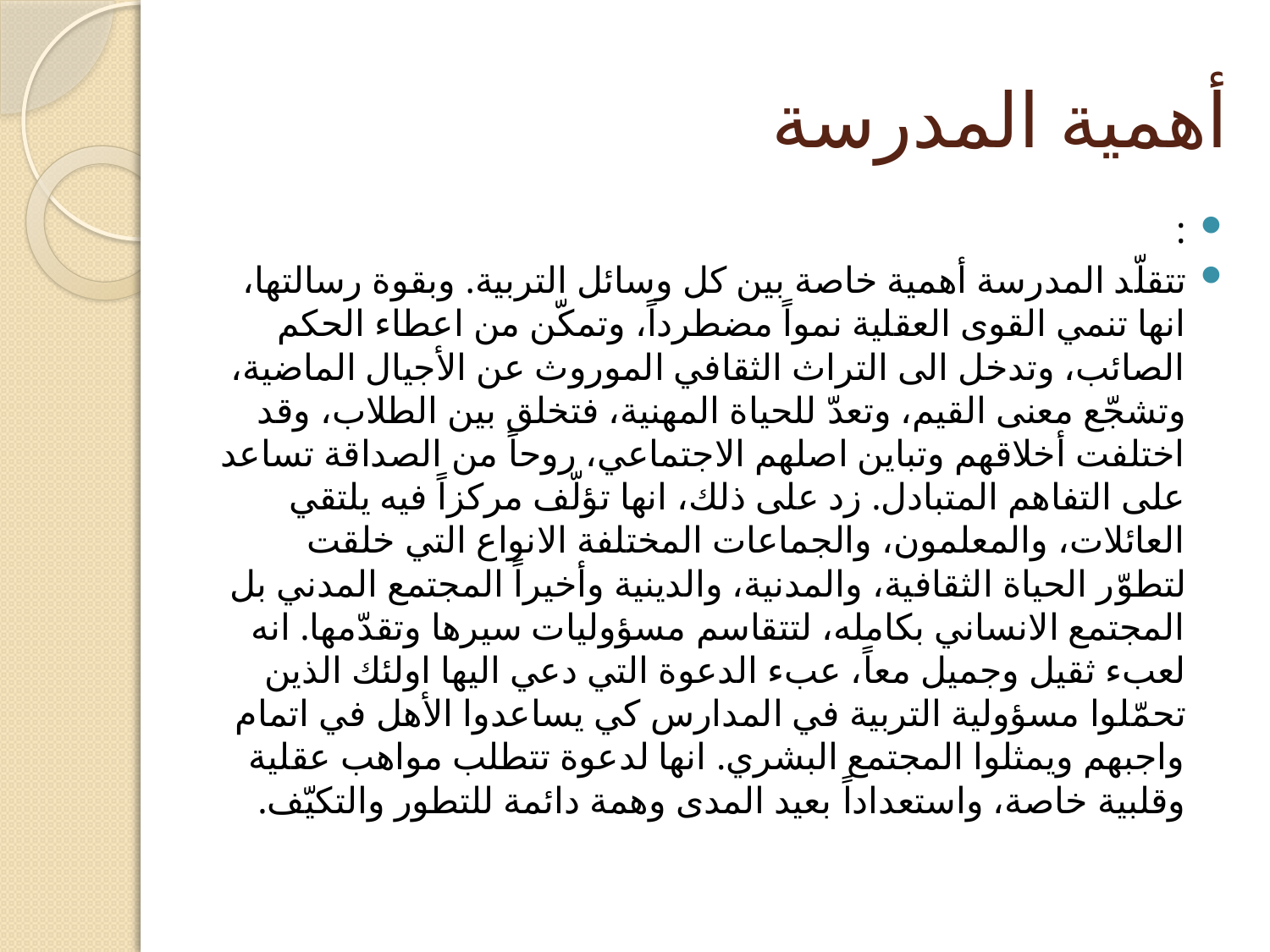

# أهمية المدرسة
:
تتقلّد المدرسة أهمية خاصة بين كل وسائل التربية. وبقوة رسالتها، انها تنمي القوى العقلية نمواً مضطرداً، وتمكّن من اعطاء الحكم الصائب، وتدخل الى التراث الثقافي الموروث عن الأجيال الماضية، وتشجّع معنى القيم، وتعدّ للحياة المهنية، فتخلق بين الطلاب، وقد اختلفت أخلاقهم وتباين اصلهم الاجتماعي، روحاً من الصداقة تساعد على التفاهم المتبادل. زد على ذلك، انها تؤلّف مركزاً فيه يلتقي العائلات، والمعلمون، والجماعات المختلفة الانواع التي خلقت لتطوّر الحياة الثقافية، والمدنية، والدينية وأخيراً المجتمع المدني بل المجتمع الانساني بكامله، لتتقاسم مسؤوليات سيرها وتقدّمها. انه لعبء ثقيل وجميل معاً، عبء الدعوة التي دعي اليها اولئك الذين تحمّلوا مسؤولية التربية في المدارس كي يساعدوا الأهل في اتمام واجبهم ويمثلوا المجتمع البشري. انها لدعوة تتطلب مواهب عقلية وقلبية خاصة، واستعداداً بعيد المدى وهمة دائمة للتطور والتكيّف.